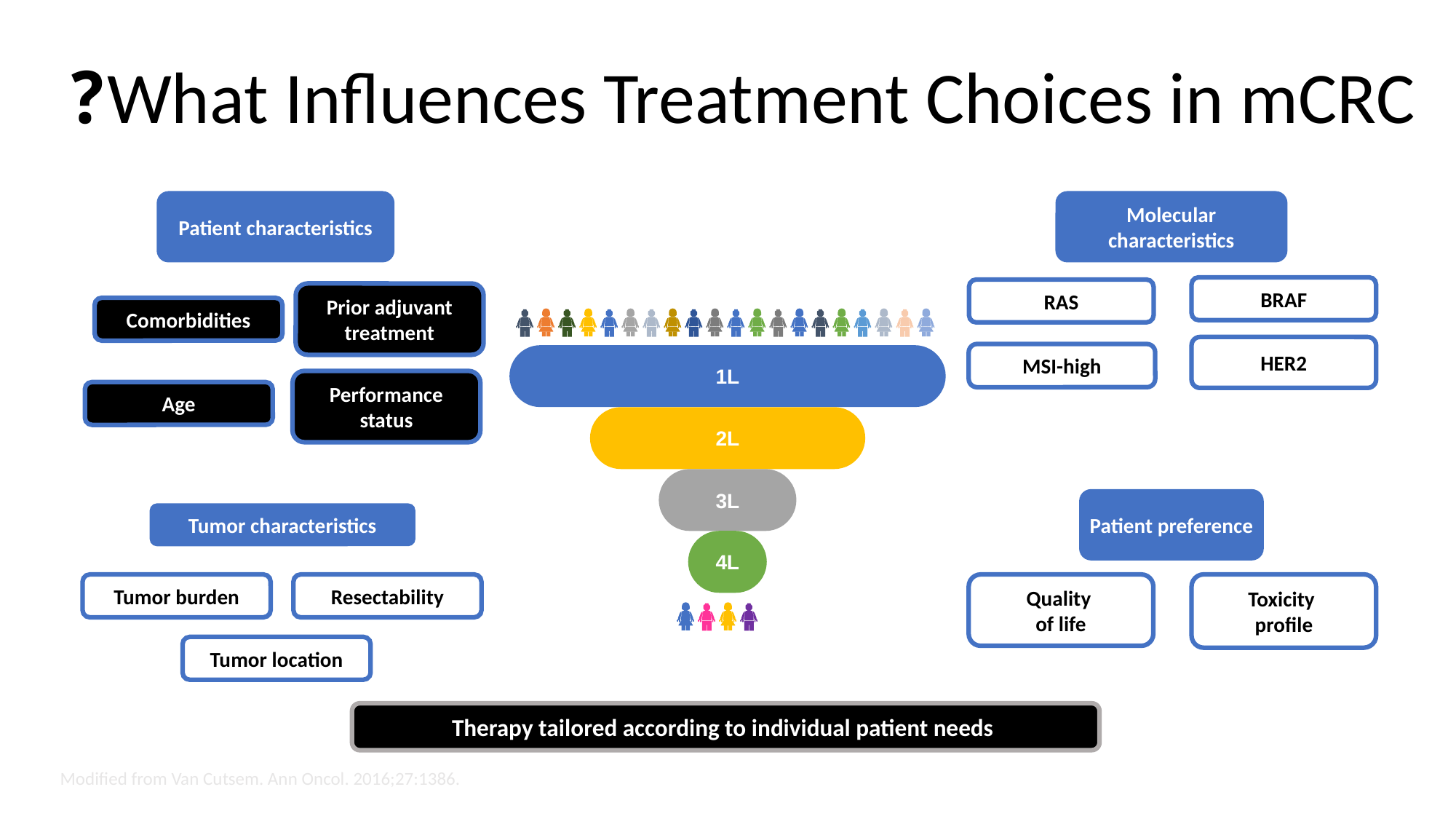

# What Influences Treatment Choices in mCRC?
Patient characteristics
Molecular characteristics
BRAF
RAS
Prior adjuvant treatment
Comorbidities

HER2
MSI-high
1L
Performance status
Age
2L
3L
Patient preference
Tumor characteristics
4L
Toxicity
profile
Tumor burden
Resectability
Quality
of life

Tumor location
Therapy tailored according to individual patient needs
Modified from Van Cutsem. Ann Oncol. 2016;27:1386.